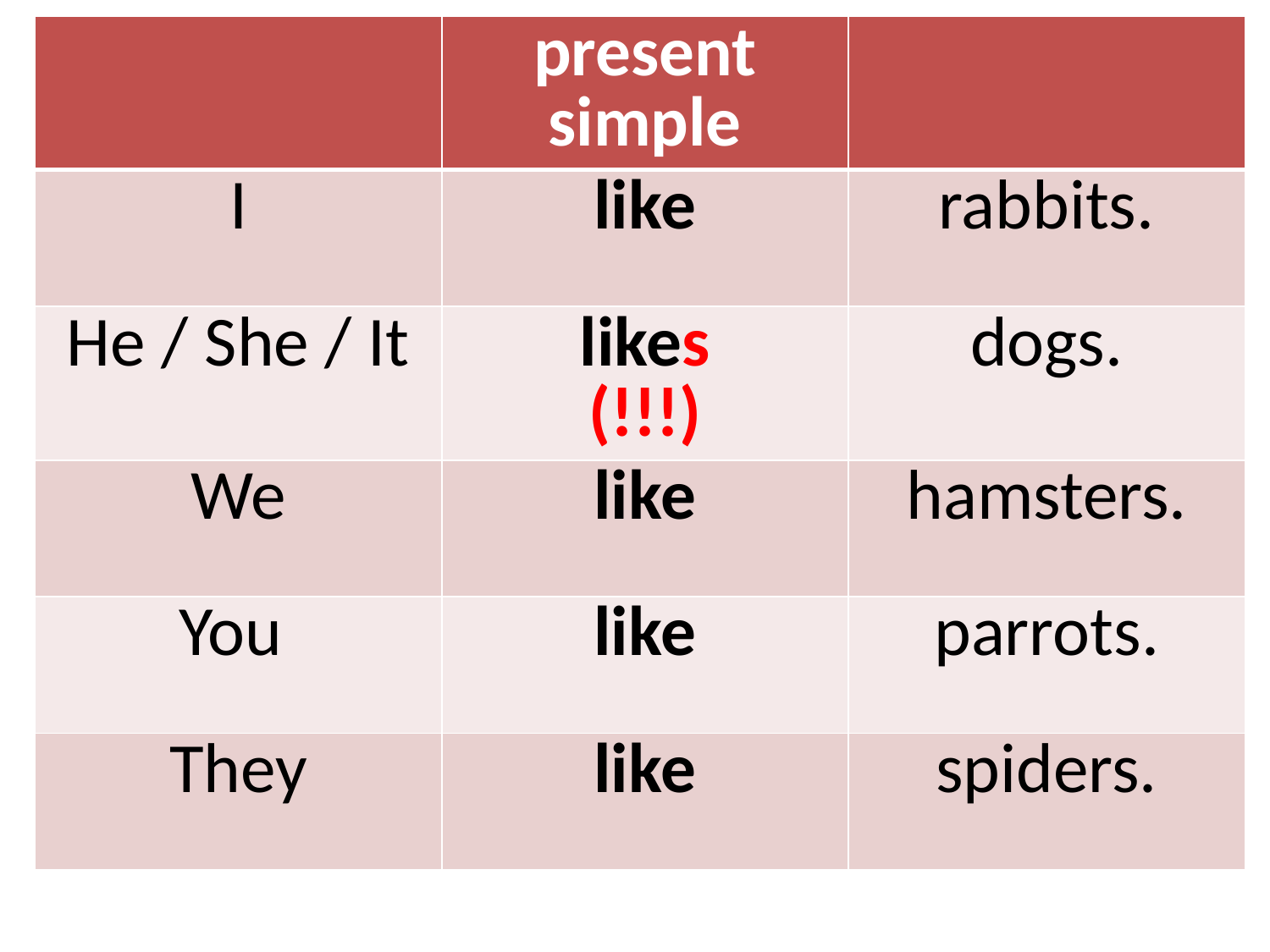

|  | present simple |  |
| --- | --- | --- |
| I | like | rabbits. |
| He / She / It | likes (!!!) | dogs. |
| We | like | hamsters. |
| You | like | parrots. |
| They | like | spiders. |